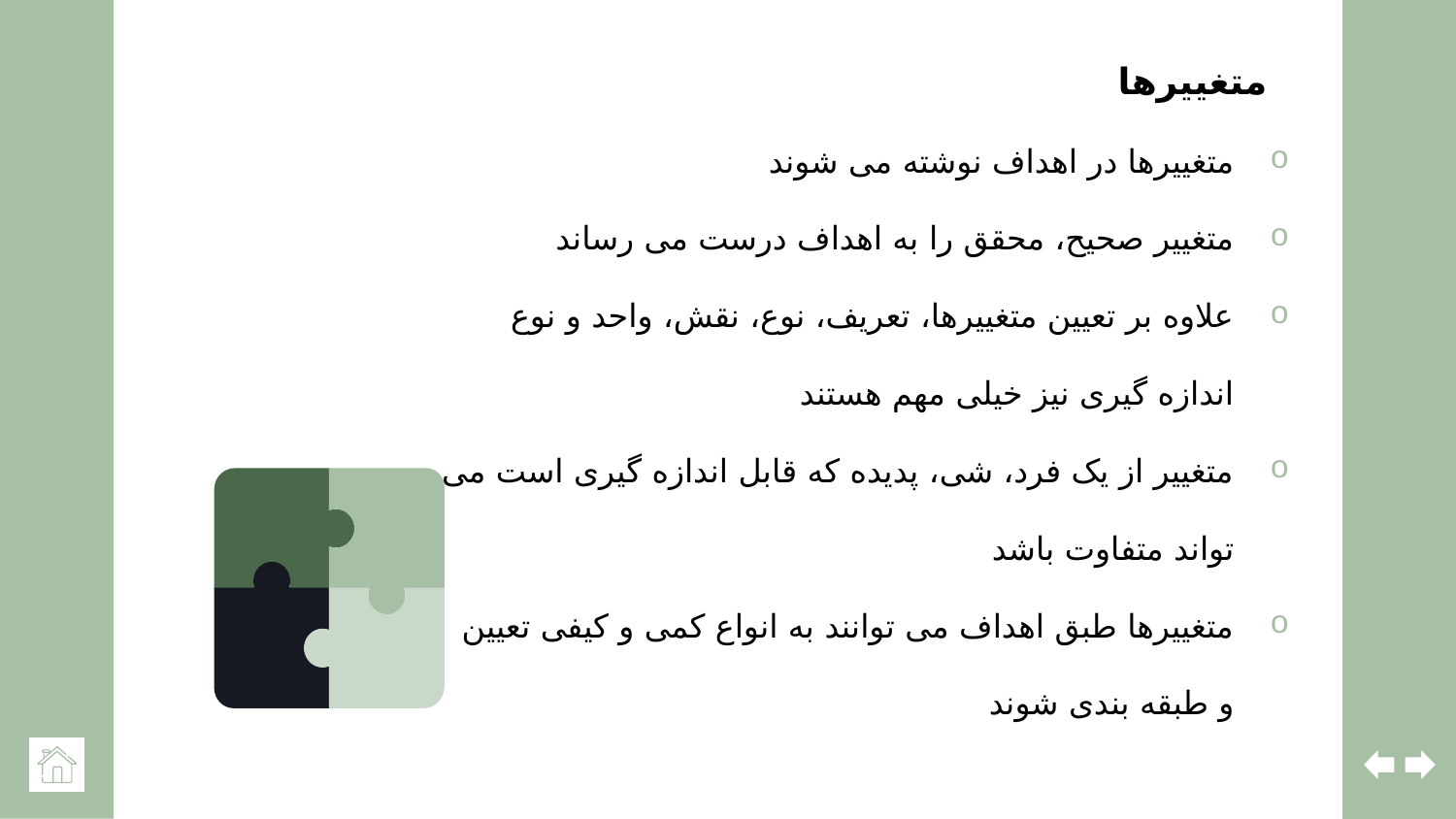

متغییرها
متغییرها در اهداف نوشته می شوند
متغییر صحیح، محقق را به اهداف درست می رساند
علاوه بر تعیین متغییرها، تعریف، نوع، نقش، واحد و نوع اندازه گیری نیز خیلی مهم هستند
متغییر از یک فرد، شی، پدیده که قابل اندازه گیری است می تواند متفاوت باشد
متغییرها طبق اهداف می توانند به انواع کمی و کیفی تعیین و طبقه بندی شوند